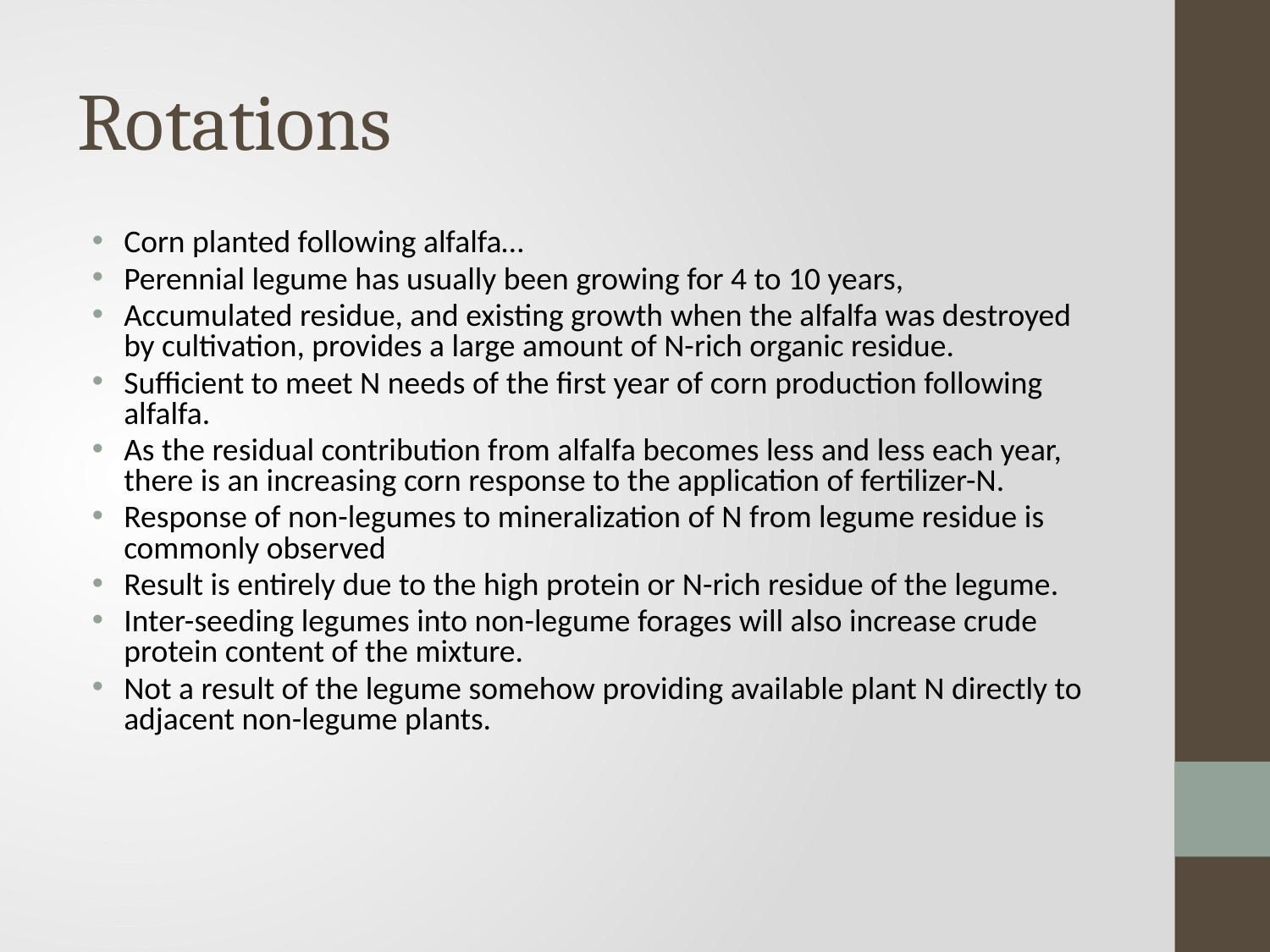

# Rotations
Corn planted following alfalfa…
Perennial legume has usually been growing for 4 to 10 years,
Accumulated residue, and existing growth when the alfalfa was destroyed by cultivation, provides a large amount of N-rich organic residue.
Sufficient to meet N needs of the first year of corn production following alfalfa.
As the residual contribution from alfalfa becomes less and less each year, there is an increasing corn response to the application of fertilizer-N.
Response of non-legumes to mineralization of N from legume residue is commonly observed
Result is entirely due to the high protein or N-rich residue of the legume.
Inter-seeding legumes into non-legume forages will also increase crude protein content of the mixture.
Not a result of the legume somehow providing available plant N directly to adjacent non-legume plants.